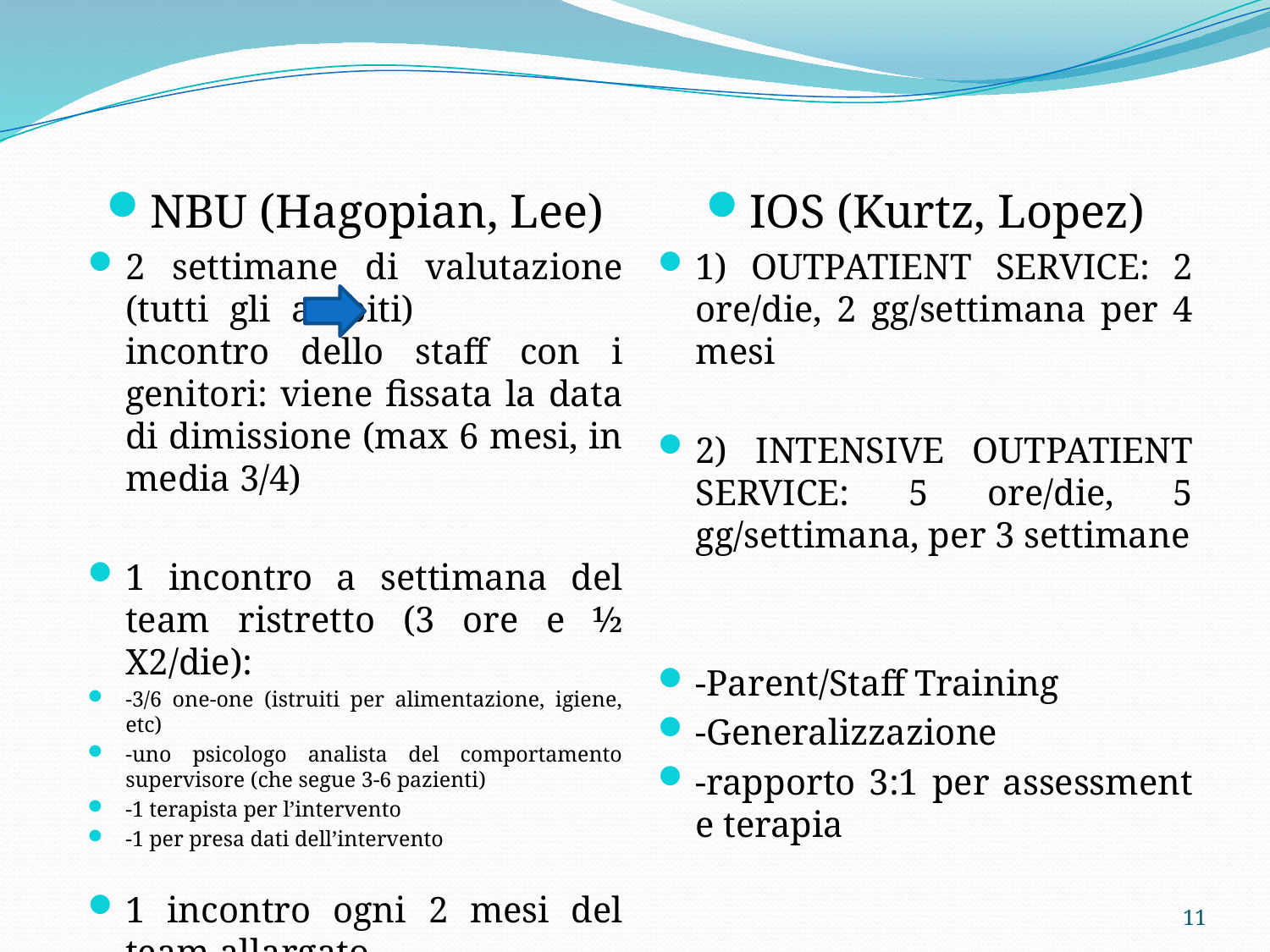

#
NBU (Hagopian, Lee)
2 settimane di valutazione (tutti gli ambiti)           incontro dello staff con i genitori: viene fissata la data di dimissione (max 6 mesi, in media 3/4)

1 incontro a settimana del team ristretto (3 ore e ½ X2/die):
-3/6 one-one (istruiti per alimentazione, igiene, etc)
-uno psicologo analista del comportamento supervisore (che segue 3-6 pazienti)
-1 terapista per l’intervento
-1 per presa dati dell’intervento

1 incontro ogni 2 mesi del team allargato

IOS (Kurtz, Lopez)
1) OUTPATIENT SERVICE: 2 ore/die, 2 gg/settimana per 4 mesi

2) INTENSIVE OUTPATIENT SERVICE: 5 ore/die, 5 gg/settimana, per 3 settimane

-Parent/Staff Training
-Generalizzazione
-rapporto 3:1 per assessment e terapia

11